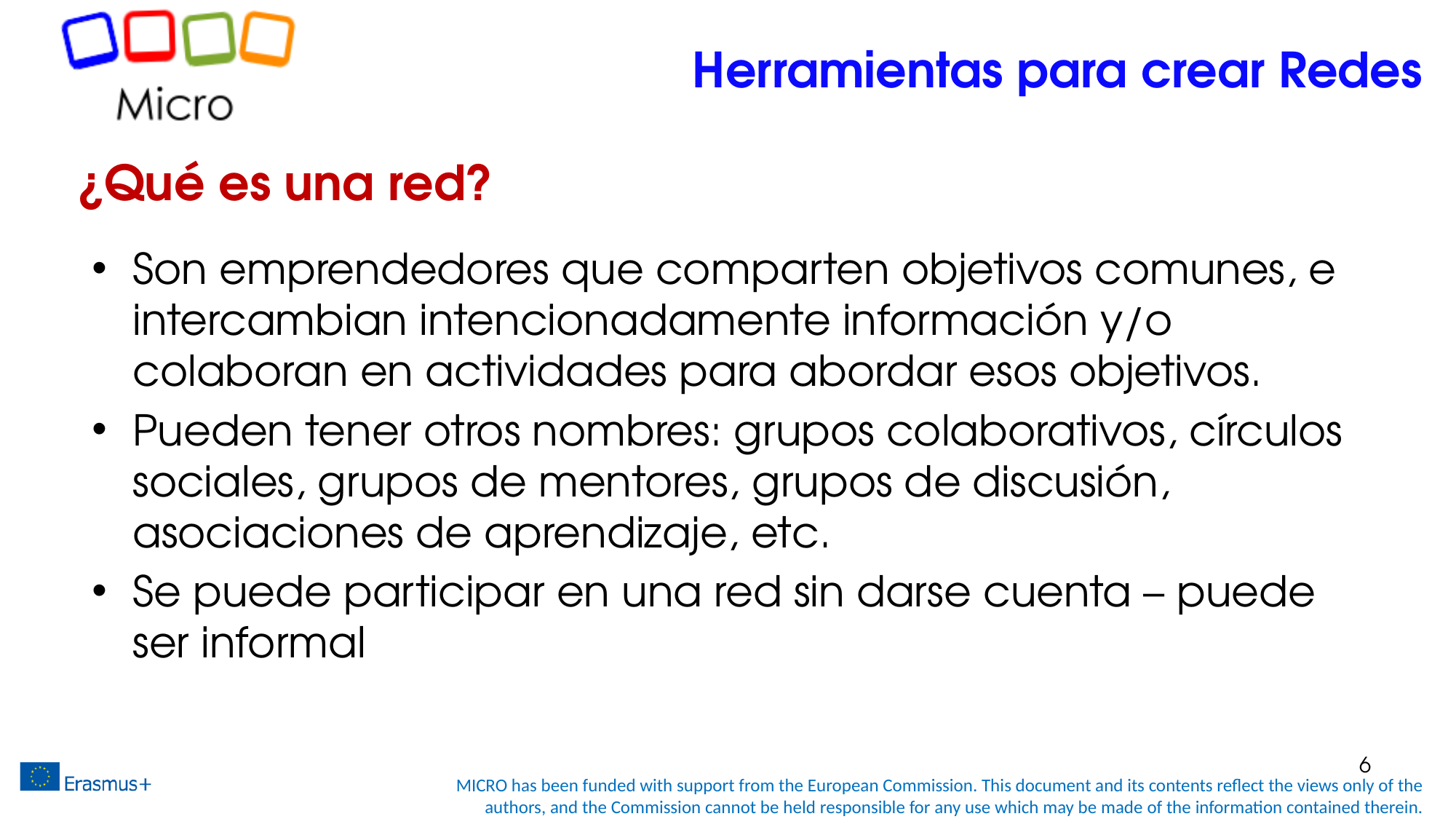

Herramientas para crear Redes
# ¿Qué es una red?
Son emprendedores que comparten objetivos comunes, e intercambian intencionadamente información y/o colaboran en actividades para abordar esos objetivos.
Pueden tener otros nombres: grupos colaborativos, círculos sociales, grupos de mentores, grupos de discusión, asociaciones de aprendizaje, etc.
Se puede participar en una red sin darse cuenta – puede ser informal
6